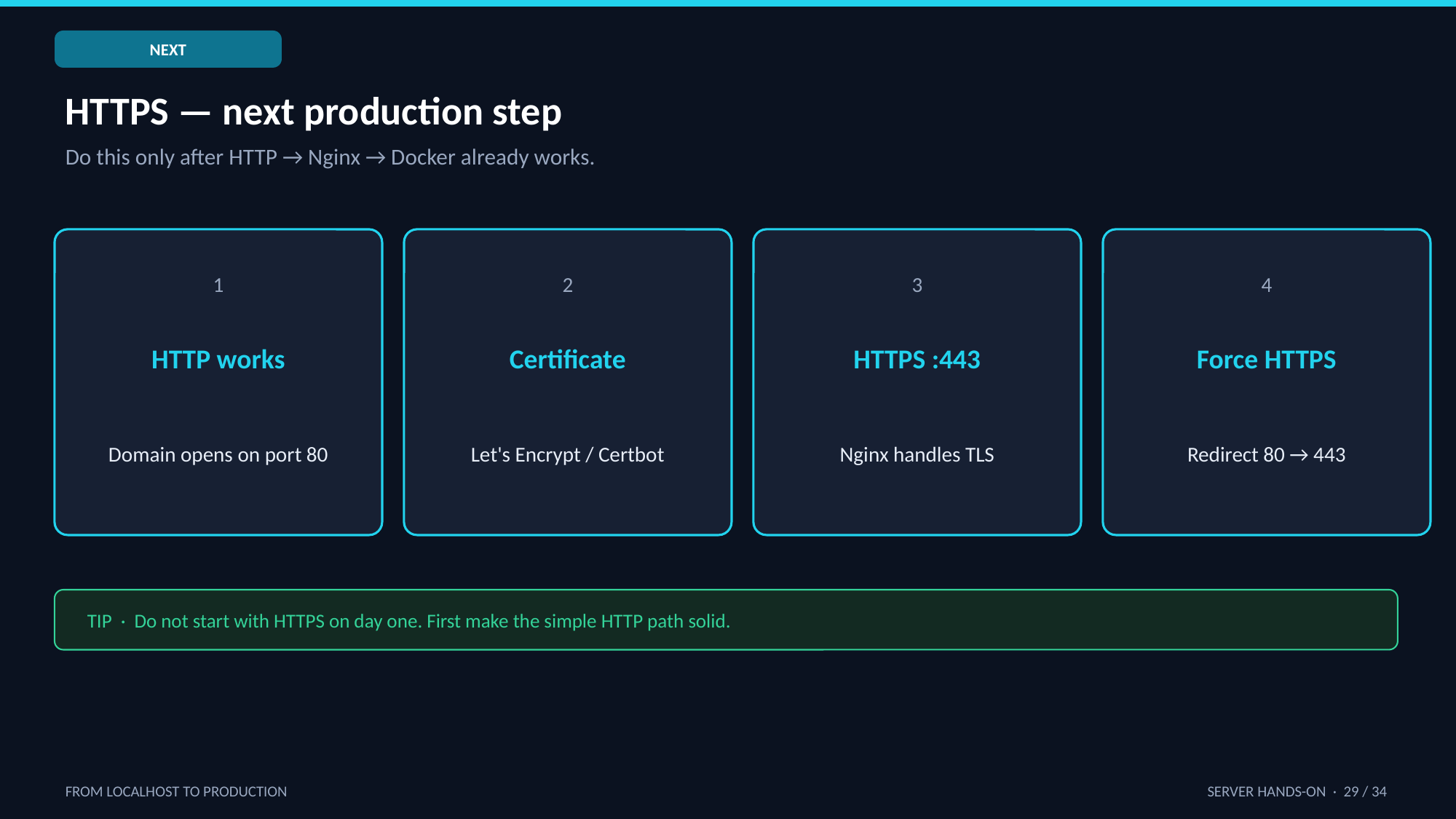

NEXT
HTTPS — next production step
Do this only after HTTP → Nginx → Docker already works.

1
2
3
4
HTTP works
Certificate
HTTPS :443
Force HTTPS
Domain opens on port 80
Let's Encrypt / Certbot
Nginx handles TLS
Redirect 80 → 443

TIP  ·  Do not start with HTTPS on day one. First make the simple HTTP path solid.
FROM LOCALHOST TO PRODUCTION
SERVER HANDS-ON  ·  29 / 34